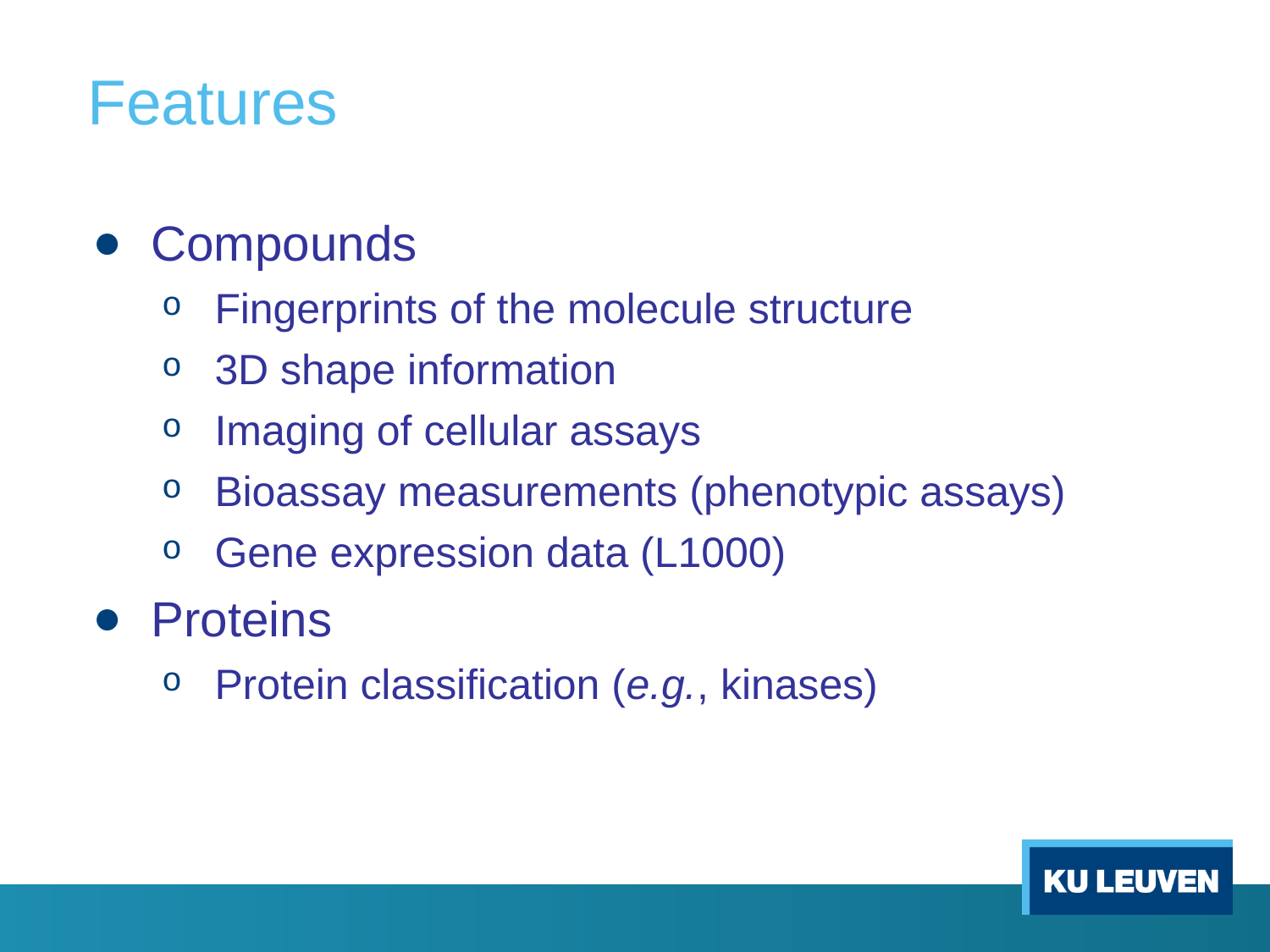

# Features
Compounds
Fingerprints of the molecule structure
3D shape information
Imaging of cellular assays
Bioassay measurements (phenotypic assays)
Gene expression data (L1000)
Proteins
Protein classification (e.g., kinases)